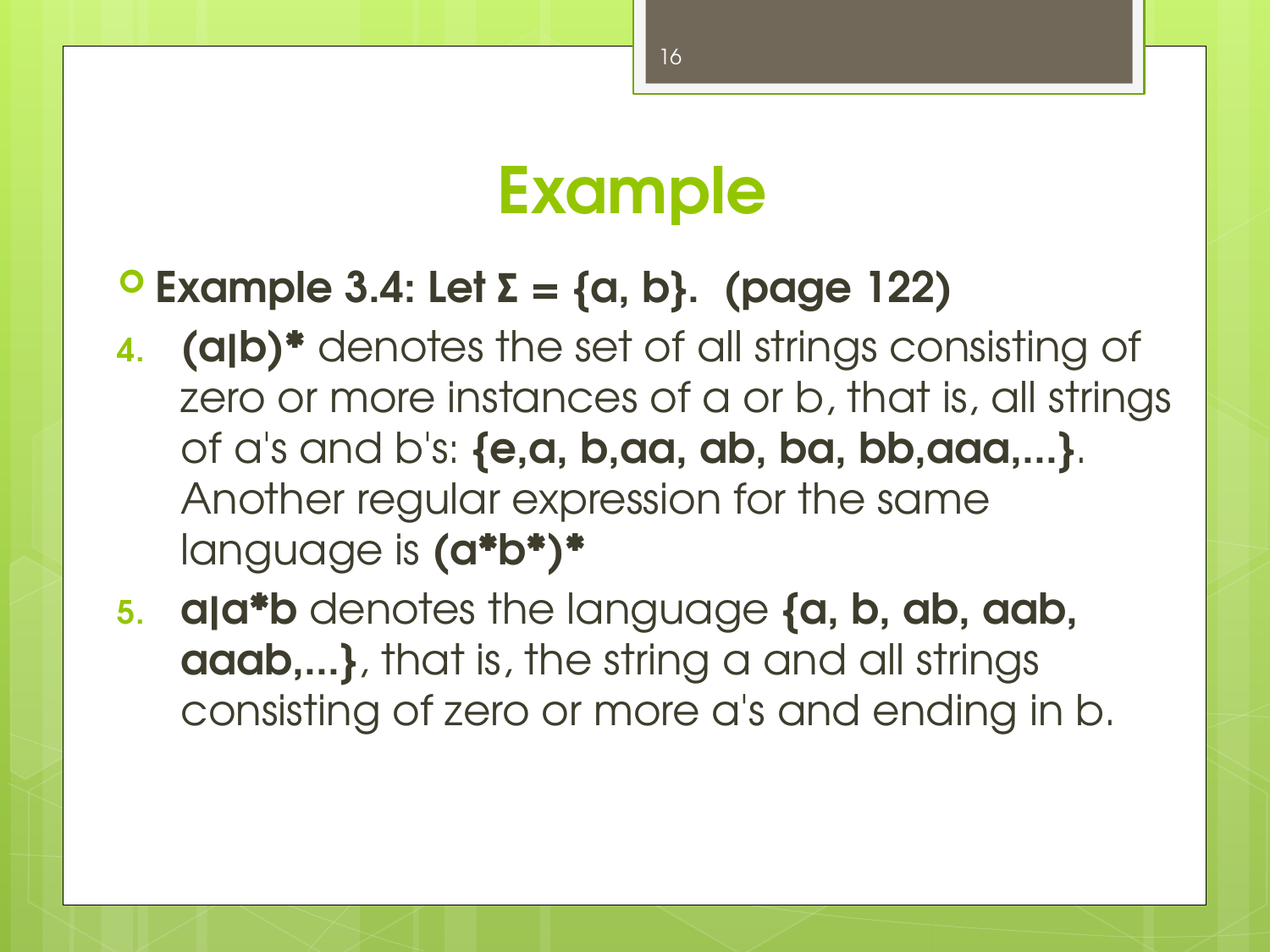

16
# Example
Example 3.4: Let Σ = {a, b}.  (page 122)
(a|b)* denotes the set of all strings consisting of zero or more instances of a or b, that is, all strings of a's and b's: {e,a, b,aa, ab, ba, bb,aaa,...}. Another regular expression for the same language is (a*b*)*
a|a*b denotes the language {a, b, ab, aab, aaab,...}, that is, the string a and all strings consisting of zero or more a's and ending in b.